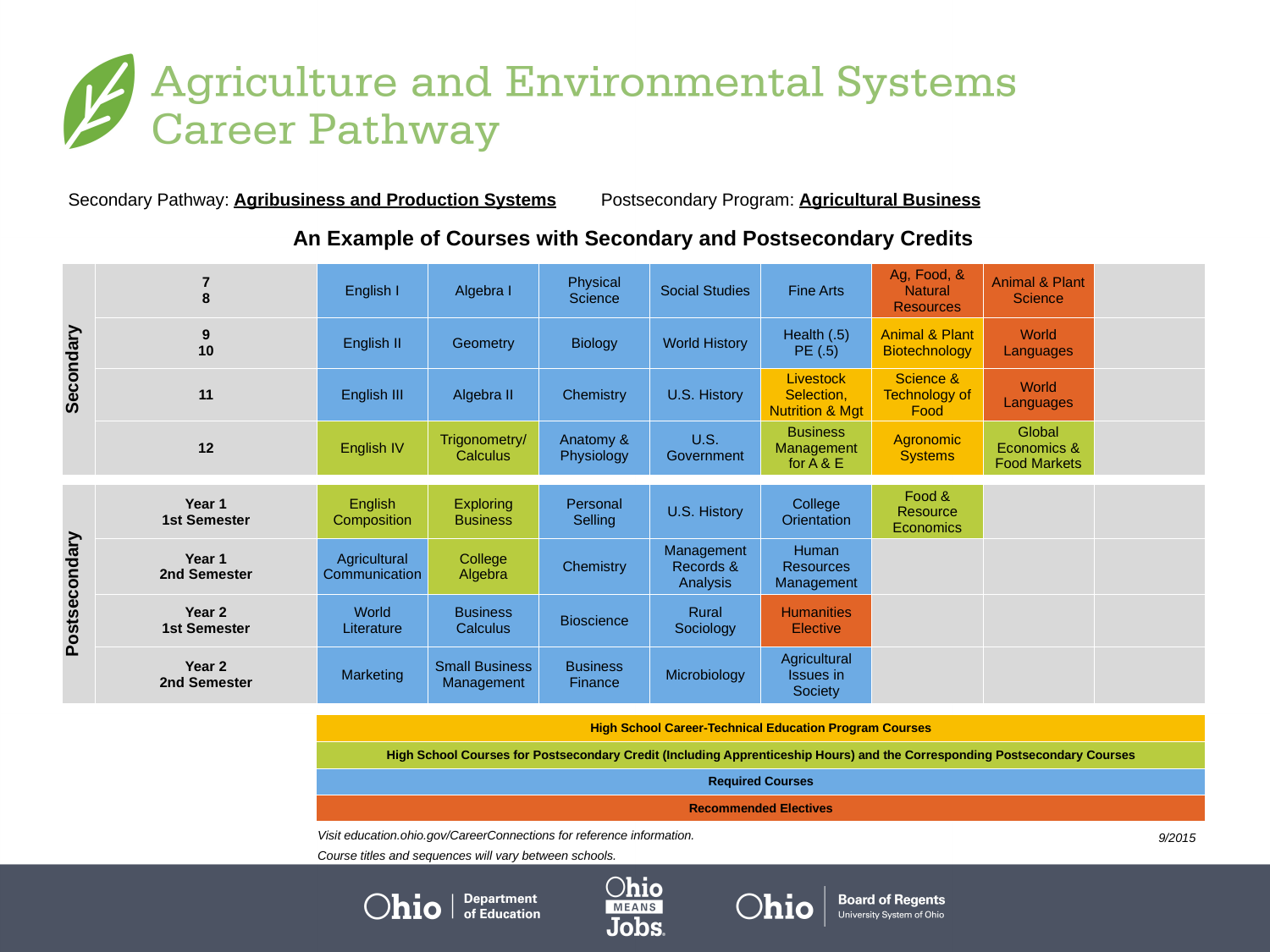

| Secondary Pathway: Agribusiness and Production Systems |  |  |  |  | Postsecondary Program: Agricultural Business |  |  |  |  |  |
| --- | --- | --- | --- | --- | --- | --- | --- | --- | --- | --- |
|  |  |  |  |  |  |  |  |  |  |  |
| An Example of Courses with Secondary and Postsecondary Credits |  |  |  |  |  |  |  |  |  |  |
| Secondary | 7 8 | English I | Algebra I | Physical Science |  | Social Studies | Fine Arts | Ag, Food, & Natural Resources | Animal & Plant Science |  |
|  | 9 10 | English II | Geometry | Biology |  | World History | Health (.5) PE (.5) | Animal & Plant Biotechnology | World Languages |  |
|  | 11 | English III | Algebra II | Chemistry |  | U.S. History | Livestock Selection, Nutrition & Mgt | Science & Technology of Food | World Languages |  |
|  | 12 | English IV | Trigonometry/ Calculus | Anatomy & Physiology |  | U.S. Government | Business Management for A & E | Agronomic Systems | Global Economics & Food Markets |  |
|  |  |  |  |  |  |  |  |  |  |  |
| Postsecondary | Year 1 1st Semester | English Composition | Exploring Business | Personal Selling |  | U.S. History | College Orientation | Food & Resource Economics |  |  |
|  | Year 1 2nd Semester | Agricultural Communication | College Algebra | Chemistry |  | Management Records & Analysis | Human Resources Management |  |  |  |
|  | Year 2 1st Semester | World Literature | Business Calculus | Bioscience |  | Rural Sociology | Humanities Elective |  |  |  |
|  | Year 2 2nd Semester | Marketing | Small Business Management | Business Finance |  | Microbiology | Agricultural Issues in Society |  |  |  |
|  |  |  |  |  |  |  |  |  |  |  |
|  |  | High School Career-Technical Education Program Courses |  |  |  |  |  |  |  |  |
|  |  | High School Courses for Postsecondary Credit (Including Apprenticeship Hours) and the Corresponding Postsecondary Courses |  |  |  |  |  |  |  |  |
|  |  | Required Courses |  |  |  |  |  |  |  |  |
|  |  | Recommended Electives |  |  |  |  |  |  |  |  |
Visit education.ohio.gov/CareerConnections for reference information.
Course titles and sequences will vary between schools.
  9/2015